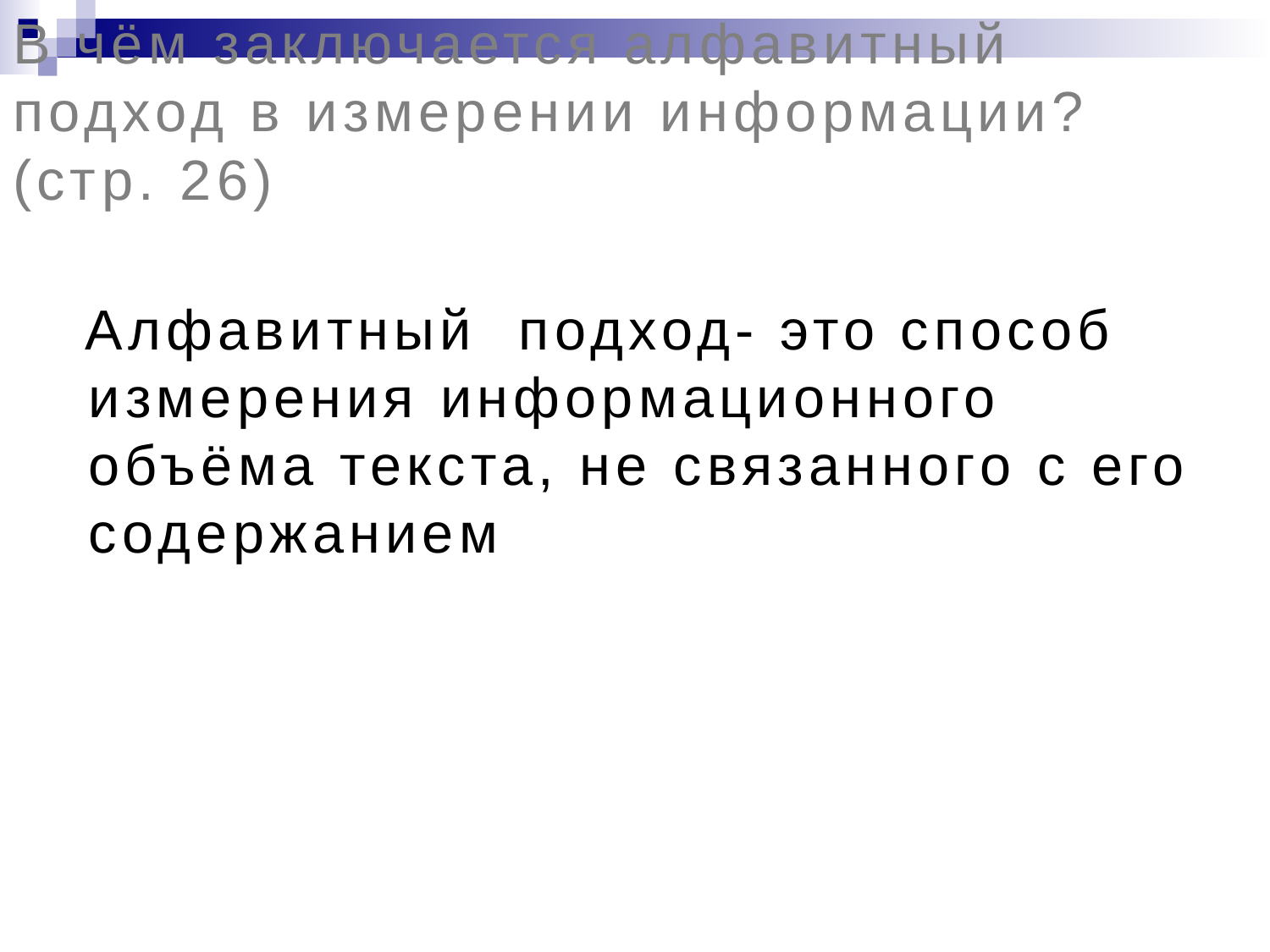

# В чём заключается алфавитный подход в измерении информации? (стр. 26)
Алфавитный  подход- это способ измерения информационного объёма текста, не связанного с его содержанием